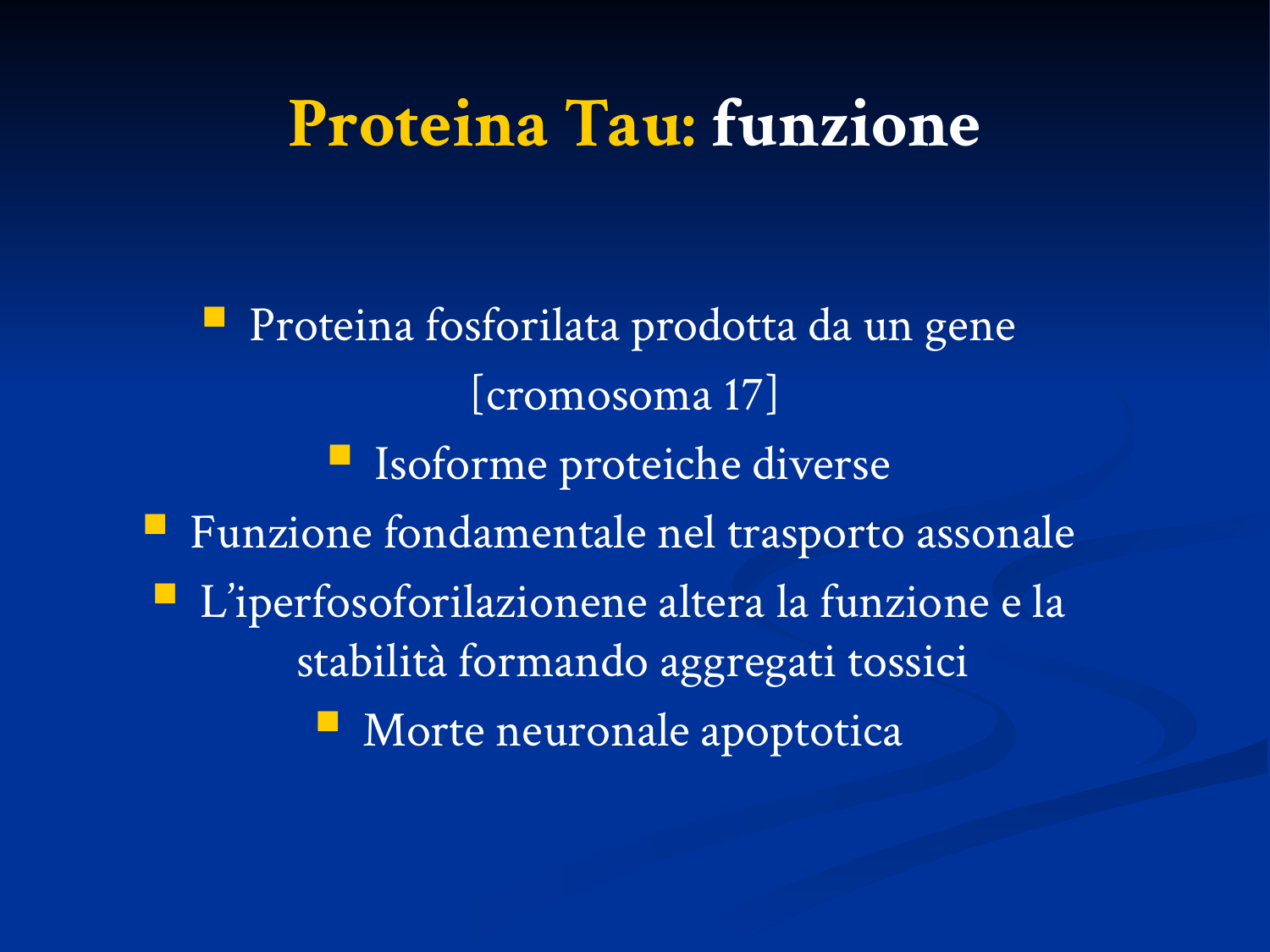

# Proteina Tau: funzione

Proteina fosforilata prodotta da un gene
   [cromosoma 17]
Isoforme proteiche diverse
Funzione fondamentale nel trasporto assonale
L’iperfosoforilazionene altera la funzione e la stabilità formando aggregati tossici
Morte neuronale apoptotica